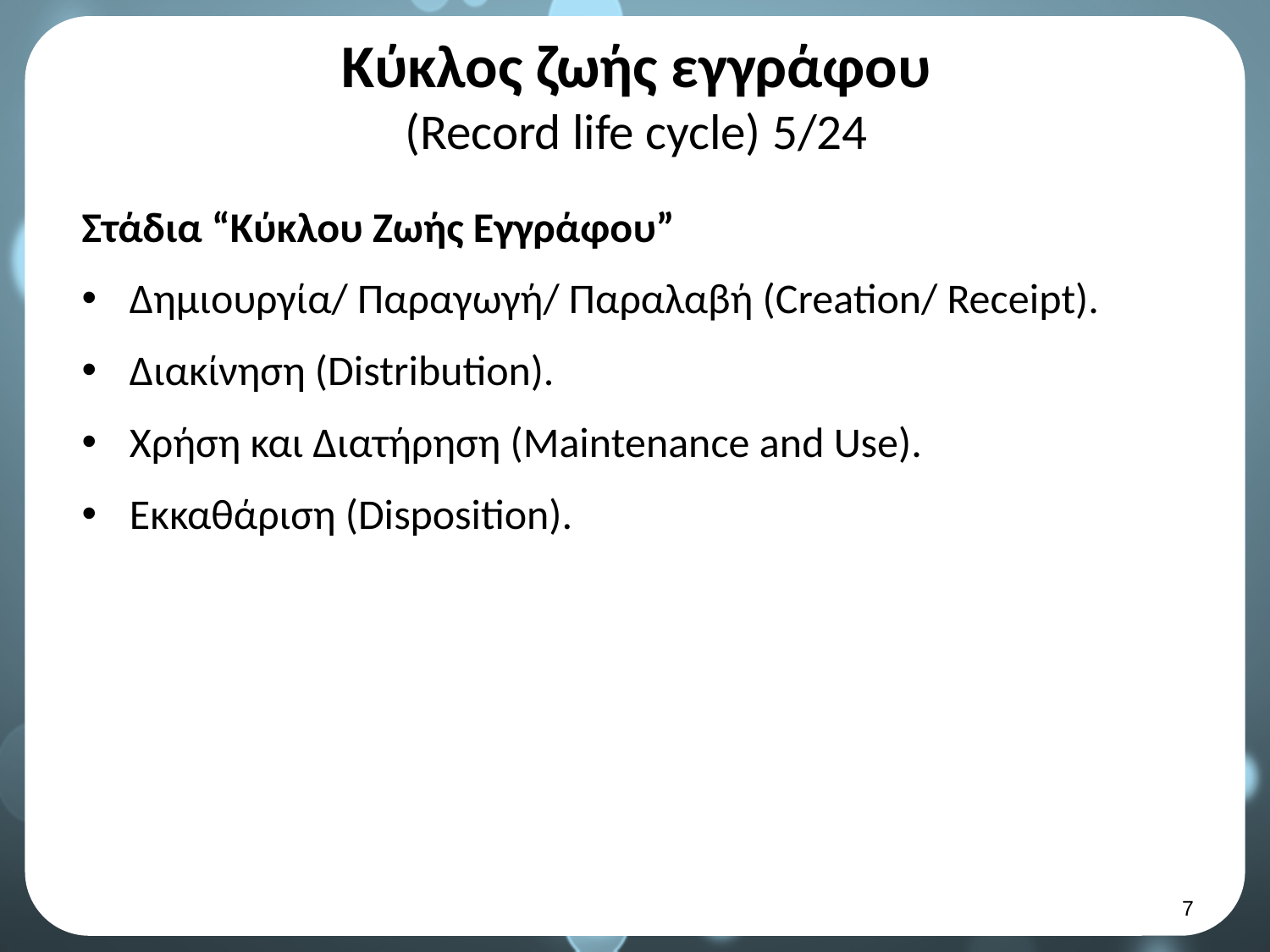

# Κύκλος ζωής εγγράφου (Record life cycle) 5/24
Στάδια “Κύκλου Ζωής Εγγράφου”
Δημιουργία/ Παραγωγή/ Παραλαβή (Creation/ Receipt).
Διακίνηση (Distribution).
Χρήση και Διατήρηση (Maintenance and Use).
Εκκαθάριση (Disposition).
7